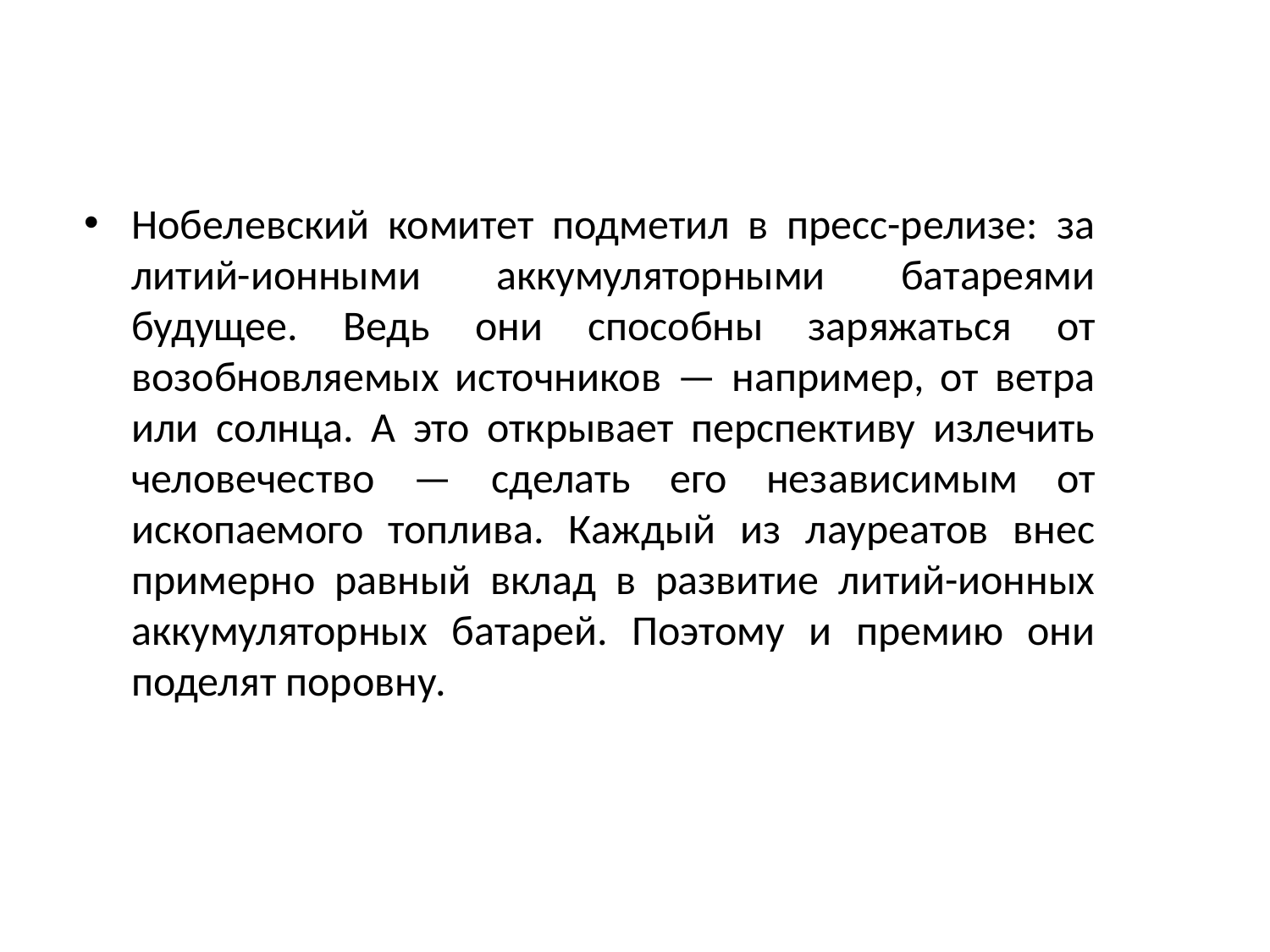

Нобелевский комитет подметил в пресс-релизе: за литий-ионными аккумуляторными батареями будущее. Ведь они способны заряжаться от возобновляемых источников — например, от ветра или солнца. А это открывает перспективу излечить человечество — сделать его независимым от ископаемого топлива. Каждый из лауреатов внес примерно равный вклад в развитие литий-ионных аккумуляторных батарей. Поэтому и премию они поделят поровну.